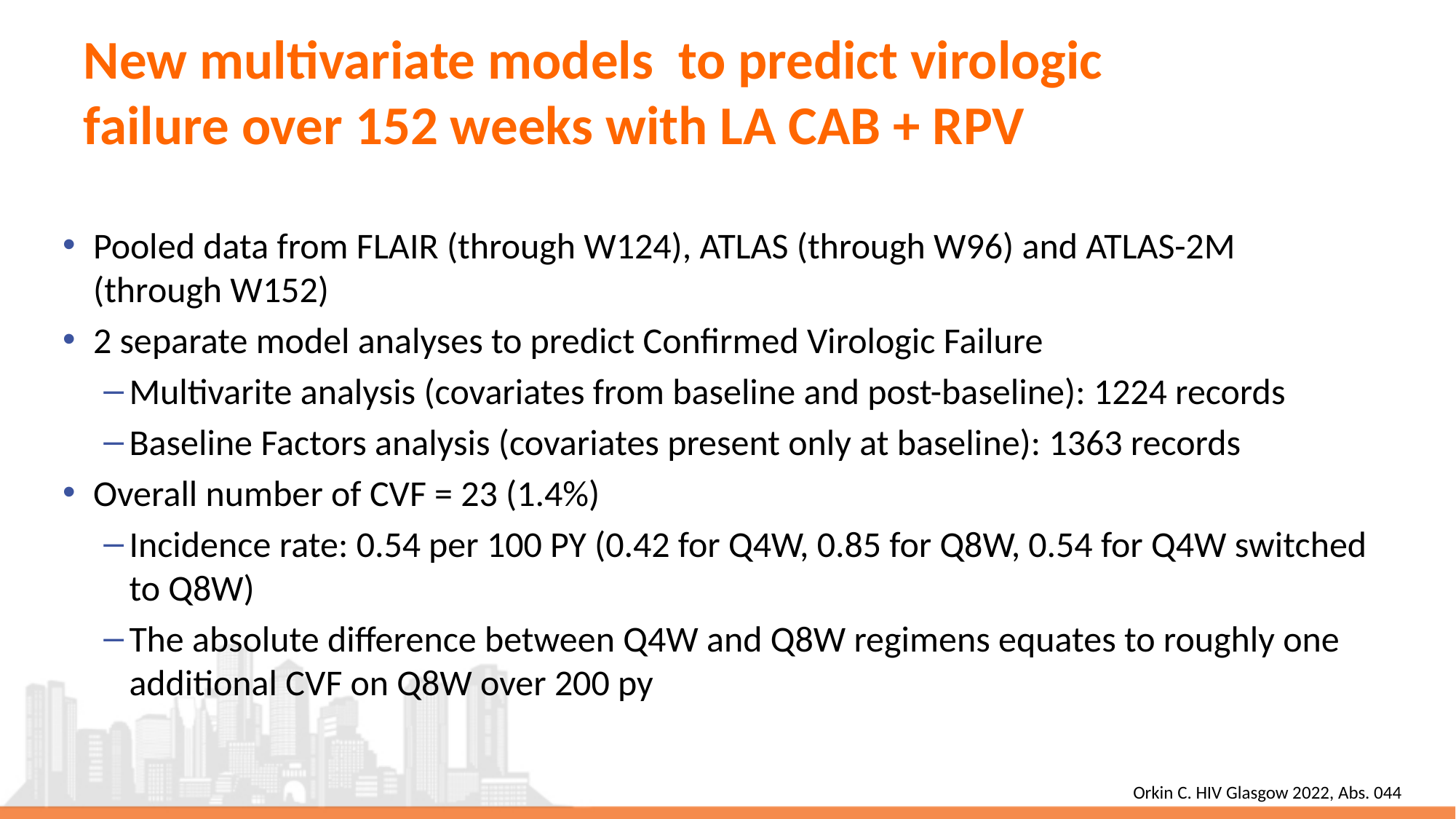

# New multivariate models  to predict virologic failure over 152 weeks with LA CAB + RPV
Pooled data from FLAIR (through W124), ATLAS (through W96) and ATLAS-2M (through W152)
2 separate model analyses to predict Confirmed Virologic Failure
Multivarite analysis (covariates from baseline and post-baseline): 1224 records
Baseline Factors analysis (covariates present only at baseline): 1363 records
Overall number of CVF = 23 (1.4%)
Incidence rate: 0.54 per 100 PY (0.42 for Q4W, 0.85 for Q8W, 0.54 for Q4W switched to Q8W)
The absolute difference between Q4W and Q8W regimens equates to roughly one additional CVF on Q8W over 200 py
Orkin C. HIV Glasgow 2022, Abs. 044